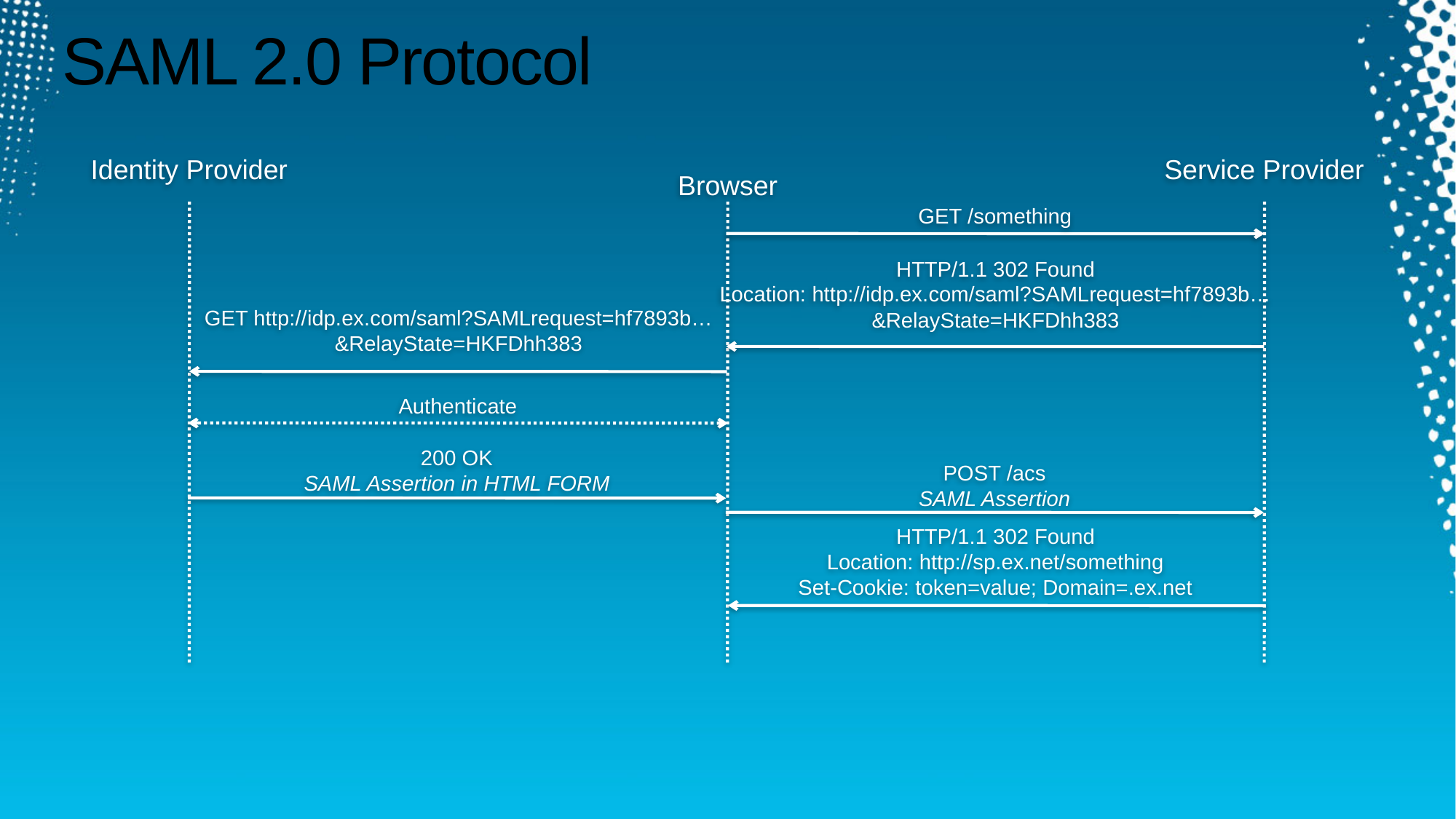

# SAML 2.0 Protocol
Identity Provider
Service Provider
Browser
GET /something
HTTP/1.1 302 Found
Location: http://idp.ex.com/saml?SAMLrequest=hf7893b…&RelayState=HKFDhh383
GET http://idp.ex.com/saml?SAMLrequest=hf7893b…&RelayState=HKFDhh383
Authenticate
200 OK
SAML Assertion in HTML FORM
POST /acs
SAML Assertion
HTTP/1.1 302 Found
Location: http://sp.ex.net/something
Set-Cookie: token=value; Domain=.ex.net